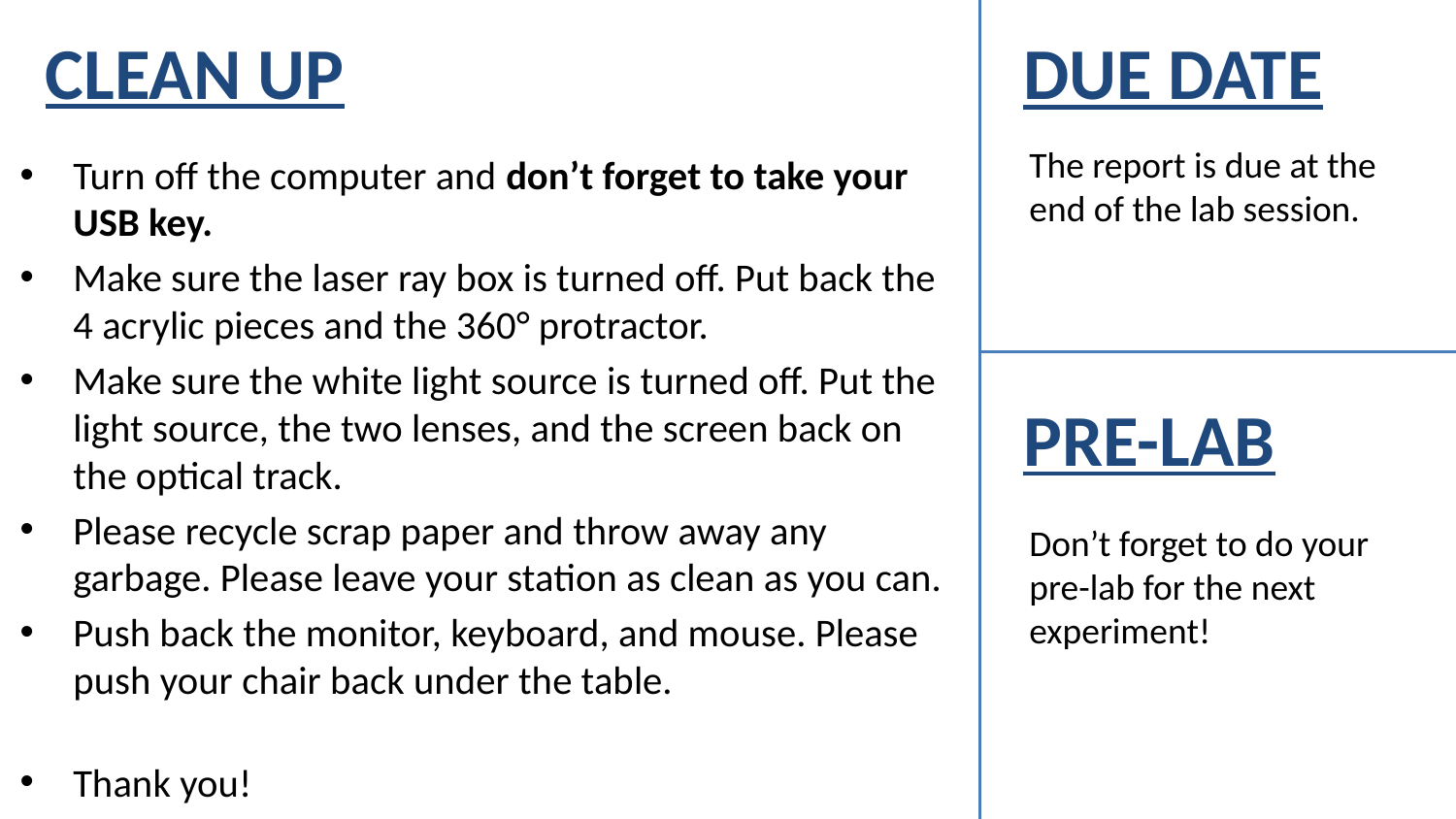

CLEAN UP
DUE DATE
The report is due at the end of the lab session.

Don’t forget to do your pre-lab for the next experiment!

Turn off the computer and don’t forget to take your USB key.
Make sure the laser ray box is turned off. Put back the 4 acrylic pieces and the 360° protractor.
Make sure the white light source is turned off. Put the light source, the two lenses, and the screen back on the optical track.
Please recycle scrap paper and throw away any garbage. Please leave your station as clean as you can.
Push back the monitor, keyboard, and mouse. Please push your chair back under the table.
Thank you!
PRE-LAB